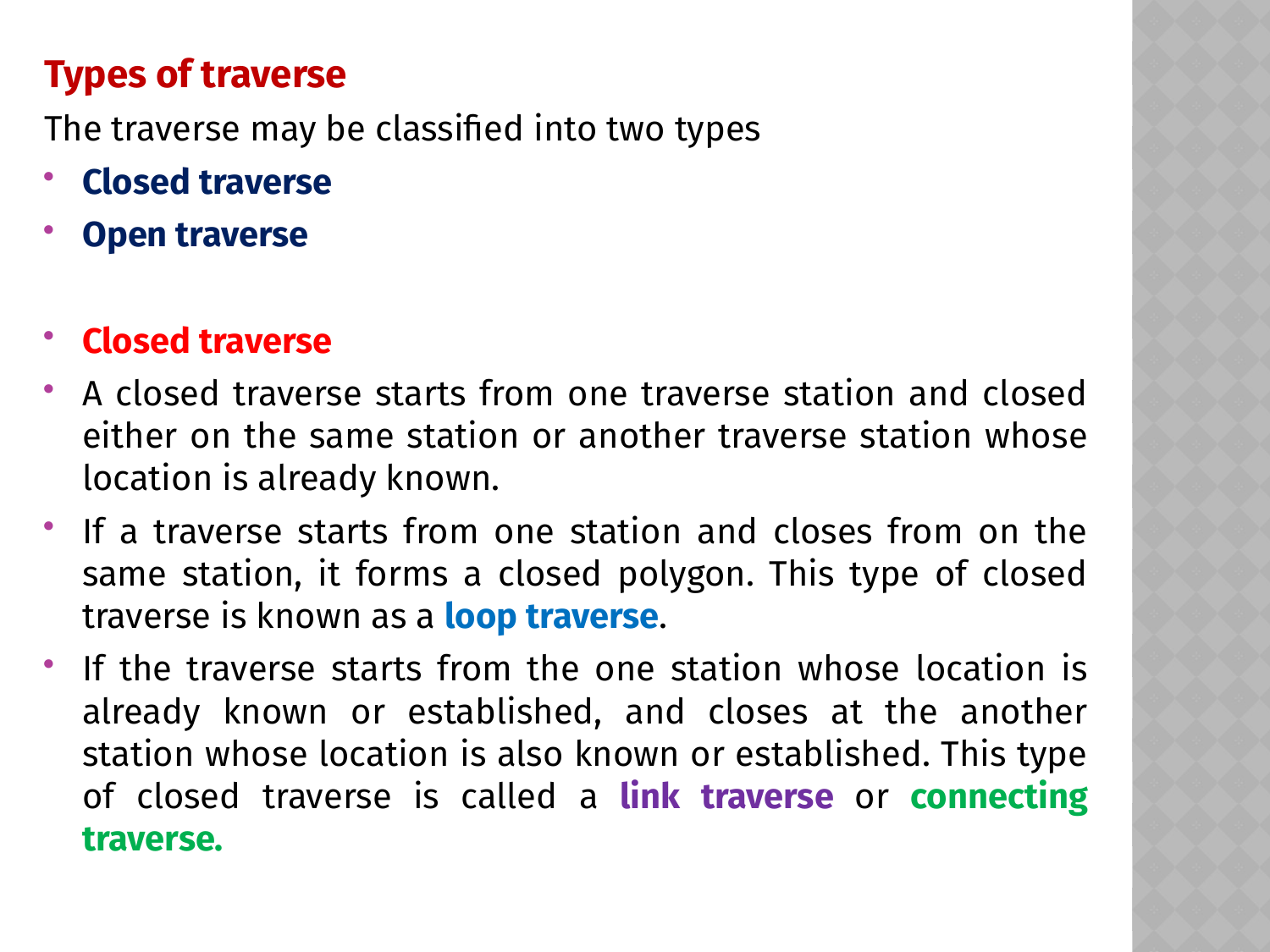

Types of traverse
The traverse may be classified into two types
Closed traverse
Open traverse

Closed traverse
A closed traverse starts from one traverse station and closed either on the same station or another traverse station whose location is already known.
If a traverse starts from one station and closes from on the same station, it forms a closed polygon. This type of closed traverse is known as a loop traverse.
If the traverse starts from the one station whose location is already known or established, and closes at the another station whose location is also known or established. This type of closed traverse is called a link traverse or connecting traverse.